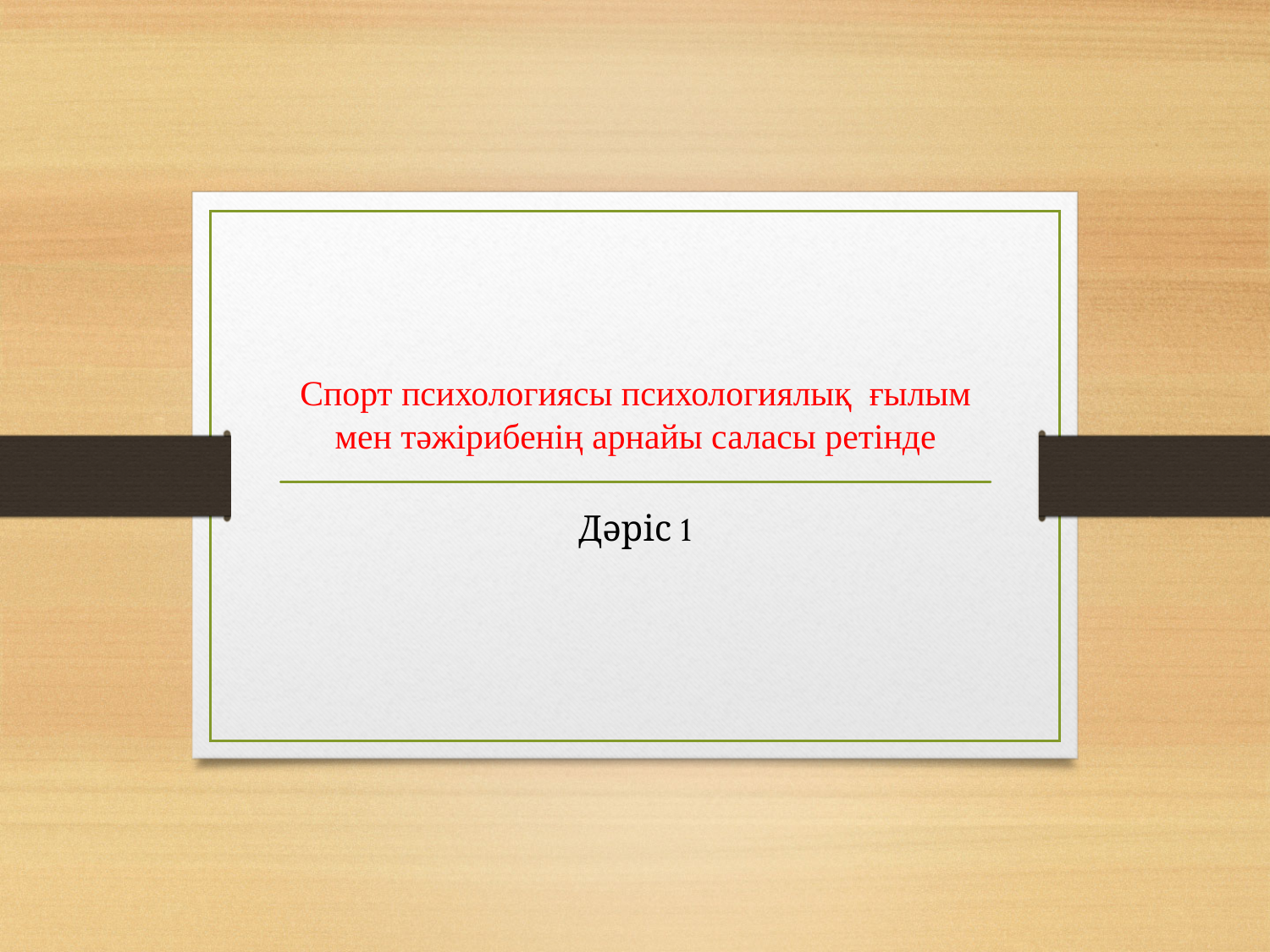

# Спорт психологиясы психологиялық  ғылым мен тәжірибенің арнайы саласы ретінде
Дәріс 1